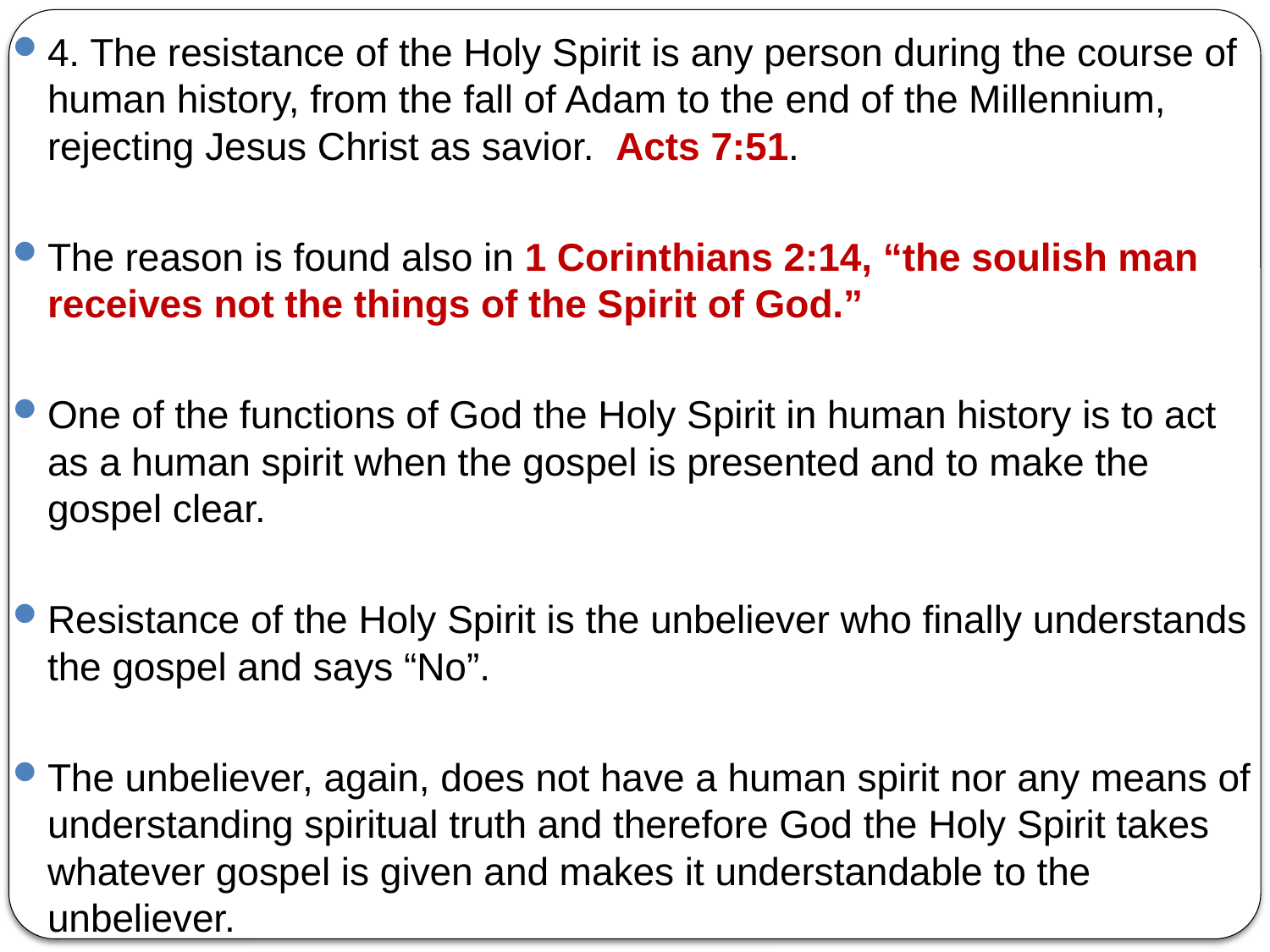

4. The resistance of the Holy Spirit is any person during the course of human history, from the fall of Adam to the end of the Millennium, rejecting Jesus Christ as savior.  Acts 7:51.

The reason is found also in 1 Corinthians 2:14, “the soulish man receives not the things of the Spirit of God.”

One of the functions of God the Holy Spirit in human history is to act as a human spirit when the gospel is presented and to make the gospel clear.

Resistance of the Holy Spirit is the unbeliever who finally understands the gospel and says “No”.

The unbeliever, again, does not have a human spirit nor any means of understanding spiritual truth and therefore God the Holy Spirit takes whatever gospel is given and makes it understandable to the unbeliever.